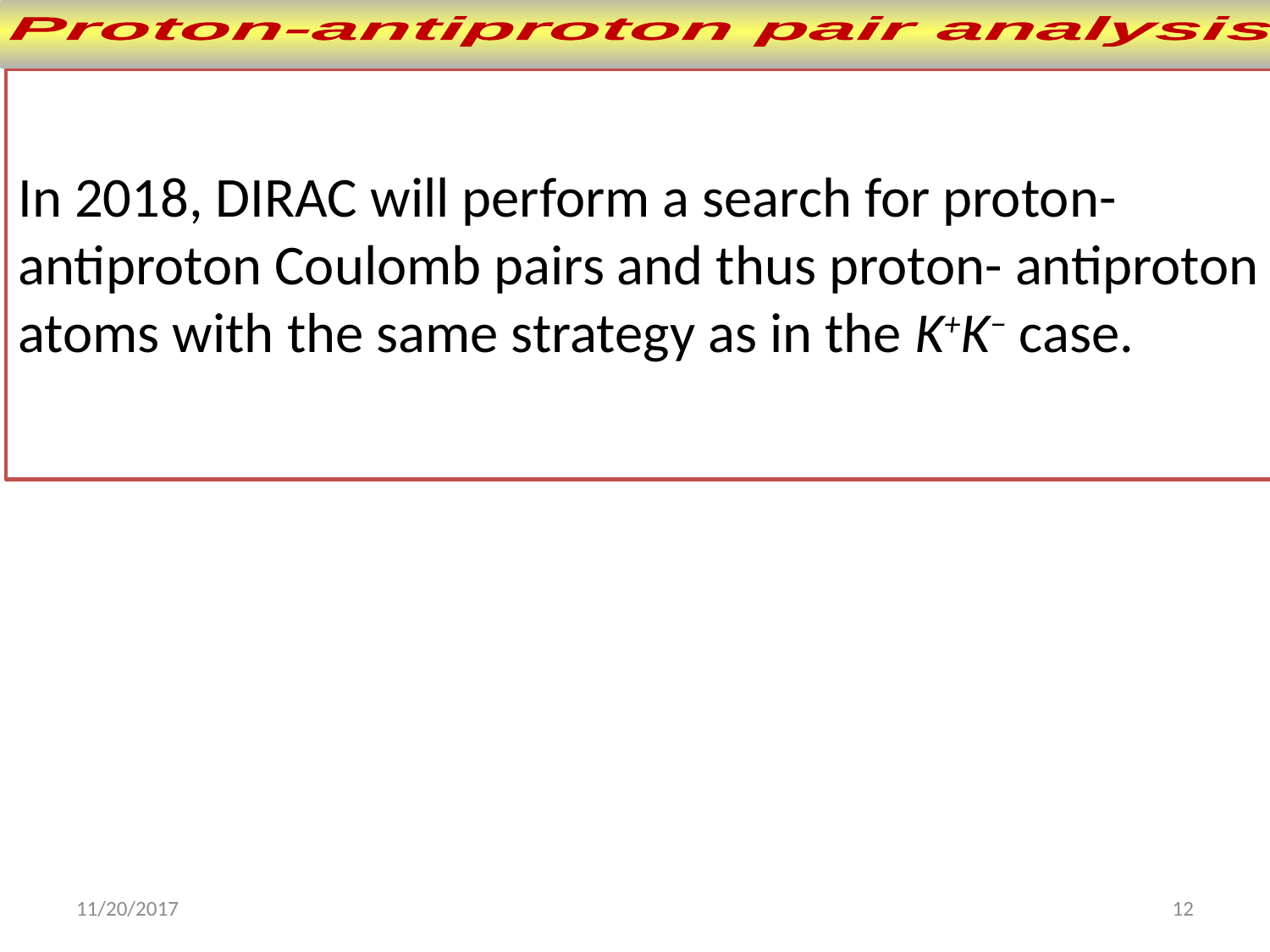

Proton-antiproton pair analysis

In 2018, DIRAC will perform a search for proton-antiproton Coulomb pairs and thus proton- antiproton atoms with the same strategy as in the K+K− case.

11/20/2017
12